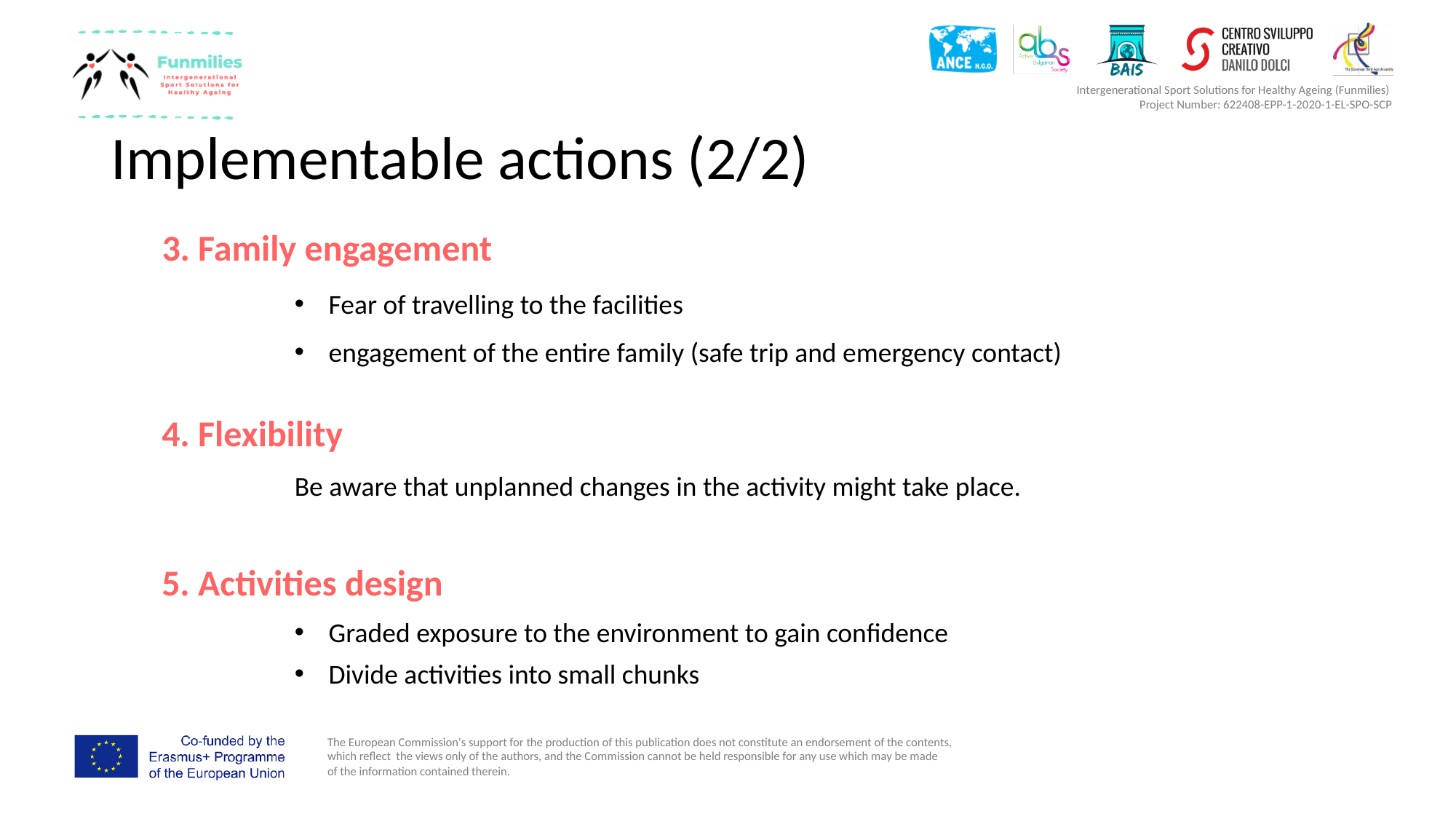

# Implementable actions (2/2)
3. Family engagement
Fear of travelling to the facilities
engagement of the entire family (safe trip and emergency contact)
4. Flexibility
Be aware that unplanned changes in the activity might take place.
5. Activities design
Graded exposure to the environment to gain confidence
Divide activities into small chunks